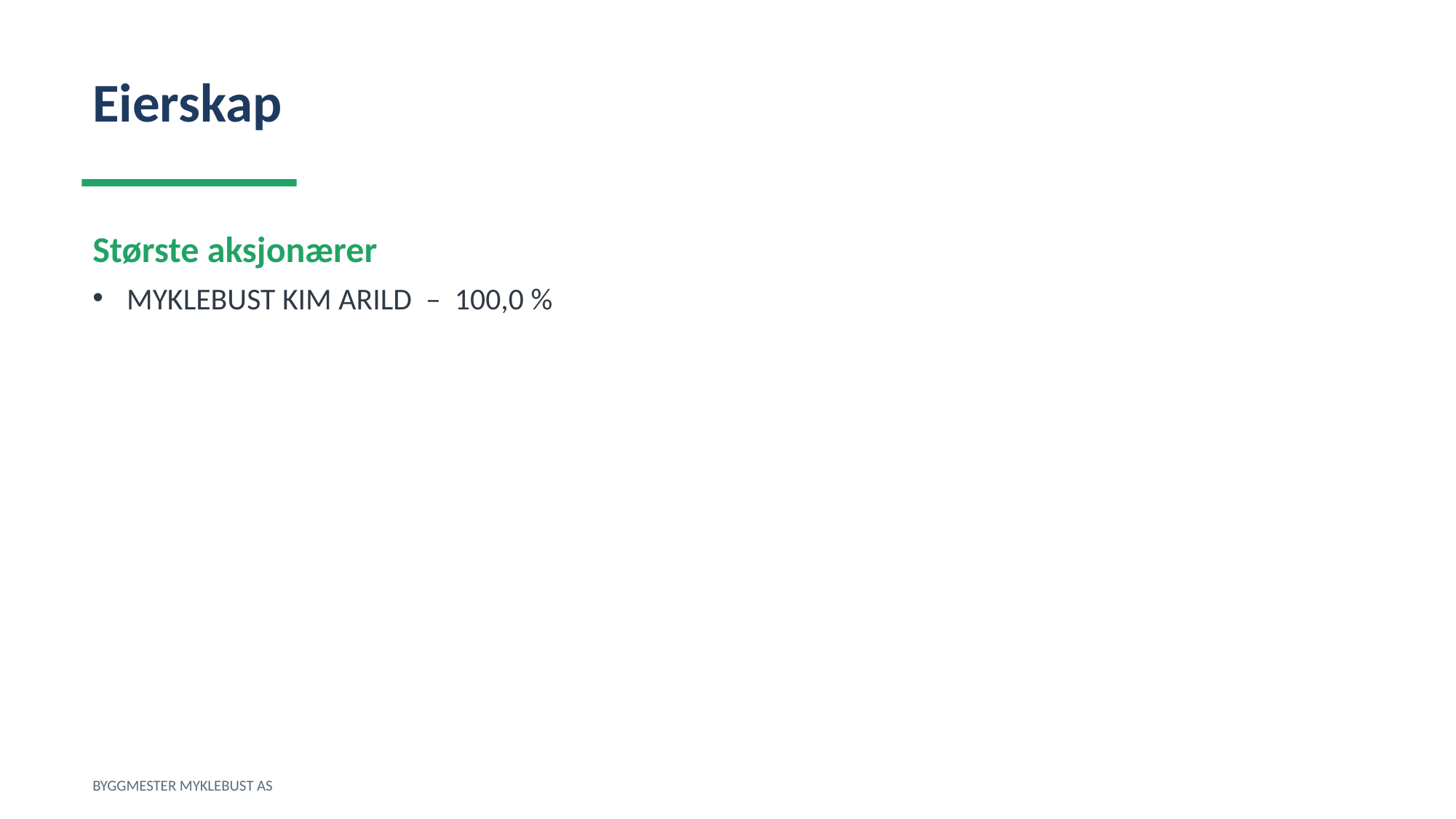

Eierskap

Største aksjonærer
MYKLEBUST KIM ARILD  –  100,0 %
BYGGMESTER MYKLEBUST AS